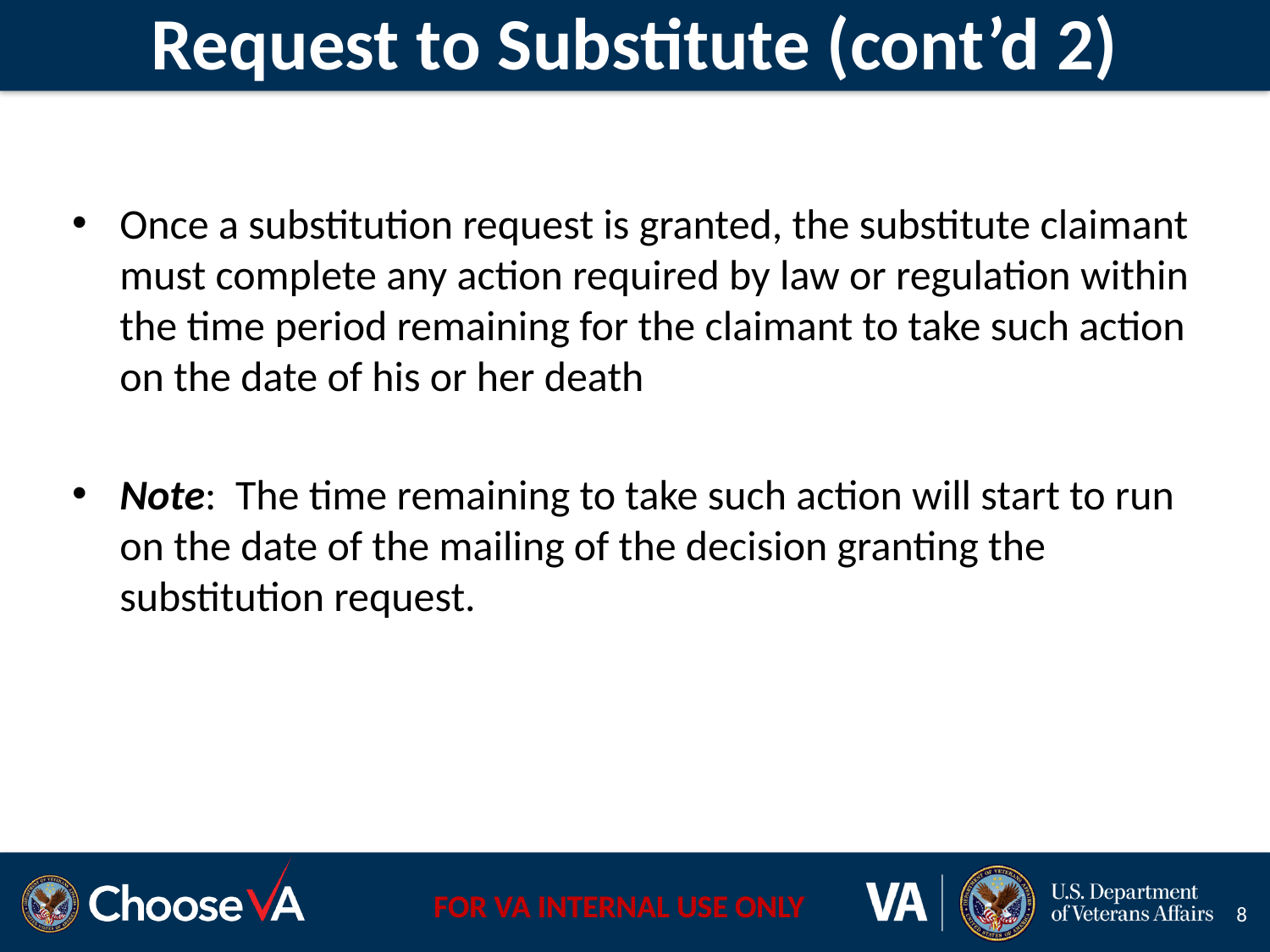

# Request to Substitute (cont’d 2)
Once a substitution request is granted, the substitute claimant must complete any action required by law or regulation within the time period remaining for the claimant to take such action on the date of his or her death

Note:  The time remaining to take such action will start to run on the date of the mailing of the decision granting the substitution request.

8